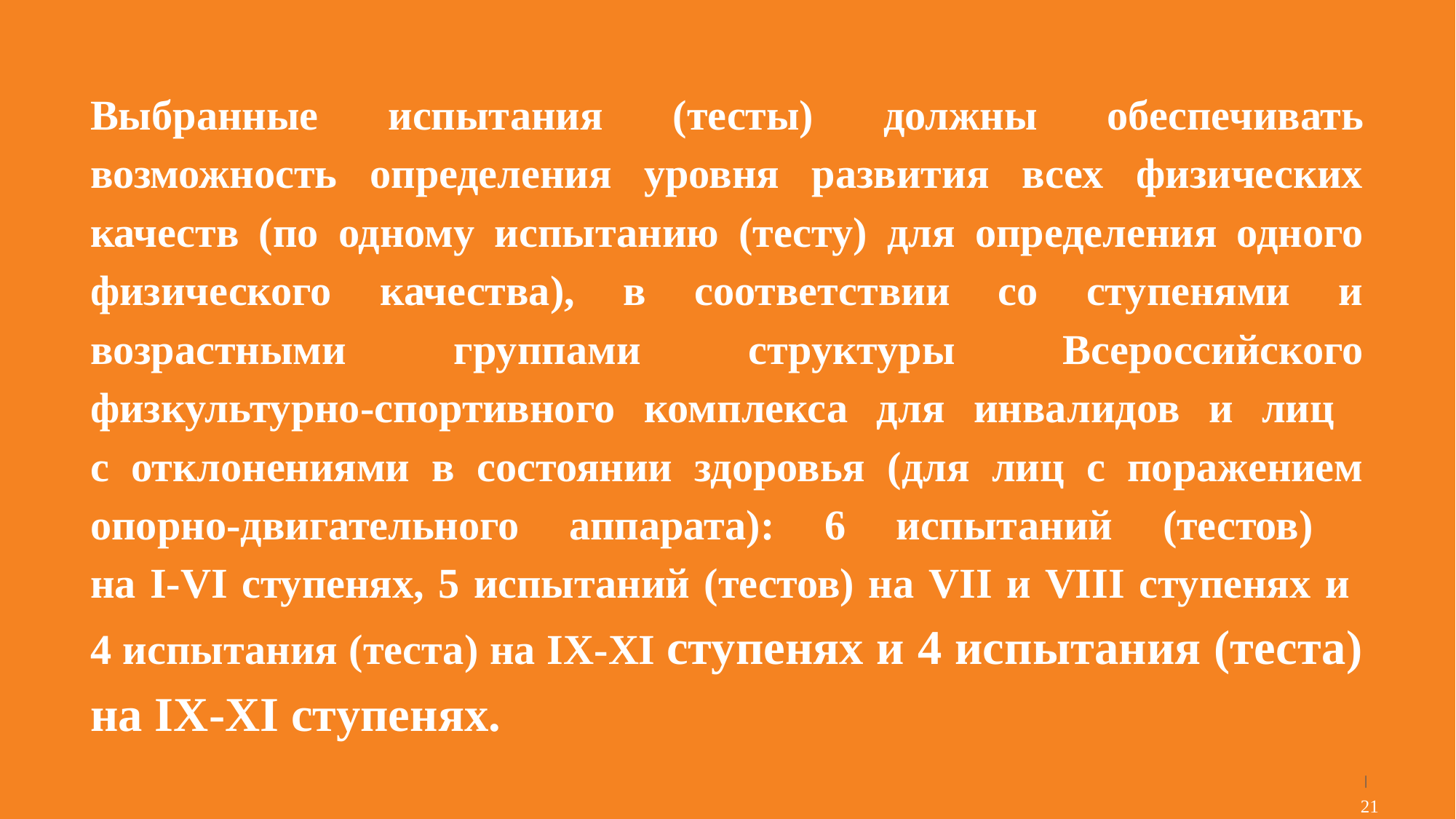

Выбранные испытания (тесты) должны обеспечивать возможность определения уровня развития всех физических качеств (по одному испытанию (тесту) для определения одного физического качества), в соответствии со ступенями и возрастными группами структуры Всероссийского физкультурно-спортивного комплекса для инвалидов и лиц
с отклонениями в состоянии здоровья (для лиц с поражением опорно-двигательного аппарата): 6 испытаний (тестов)
на I-VI ступенях, 5 испытаний (тестов) на VII и VIII ступенях и
4 испытания (теста) на IX-XI ступенях и 4 испытания (теста) на IX-XI ступенях.
21